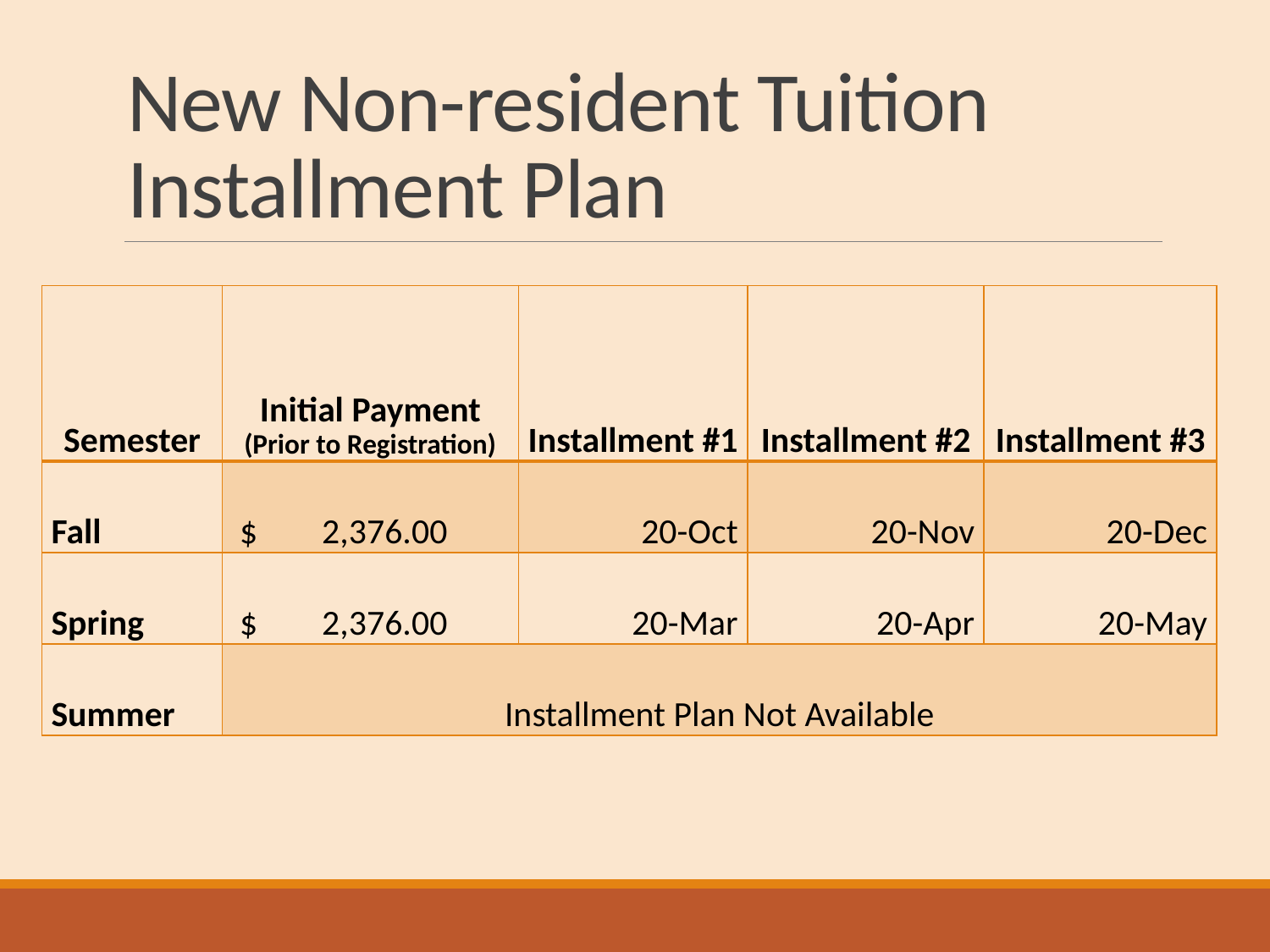

# New Non-resident Tuition Installment Plan
| Semester | Initial Payment (Prior to Registration) | Installment #1 | Installment #2 | Installment #3 |
| --- | --- | --- | --- | --- |
| Fall | $ 2,376.00 | 20-Oct | 20-Nov | 20-Dec |
| Spring | $ 2,376.00 | 20-Mar | 20-Apr | 20-May |
| Summer | Installment Plan Not Available |  |  |  |